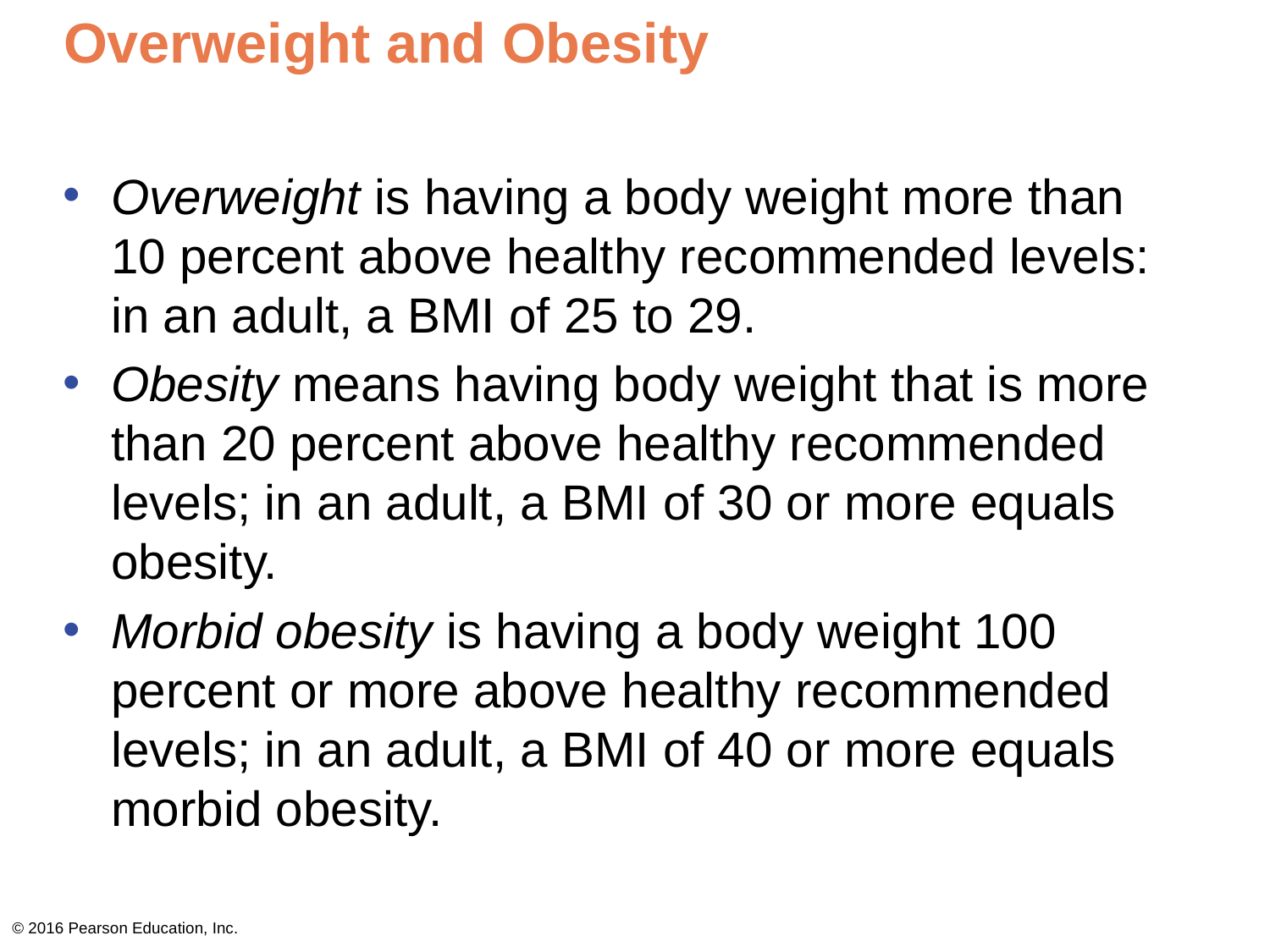

# Overweight and Obesity
Overweight is having a body weight more than 10 percent above healthy recommended levels: in an adult, a BMI of 25 to 29.
Obesity means having body weight that is more than 20 percent above healthy recommended levels; in an adult, a BMI of 30 or more equals obesity.
Morbid obesity is having a body weight 100 percent or more above healthy recommended levels; in an adult, a BMI of 40 or more equals morbid obesity.
© 2016 Pearson Education, Inc.